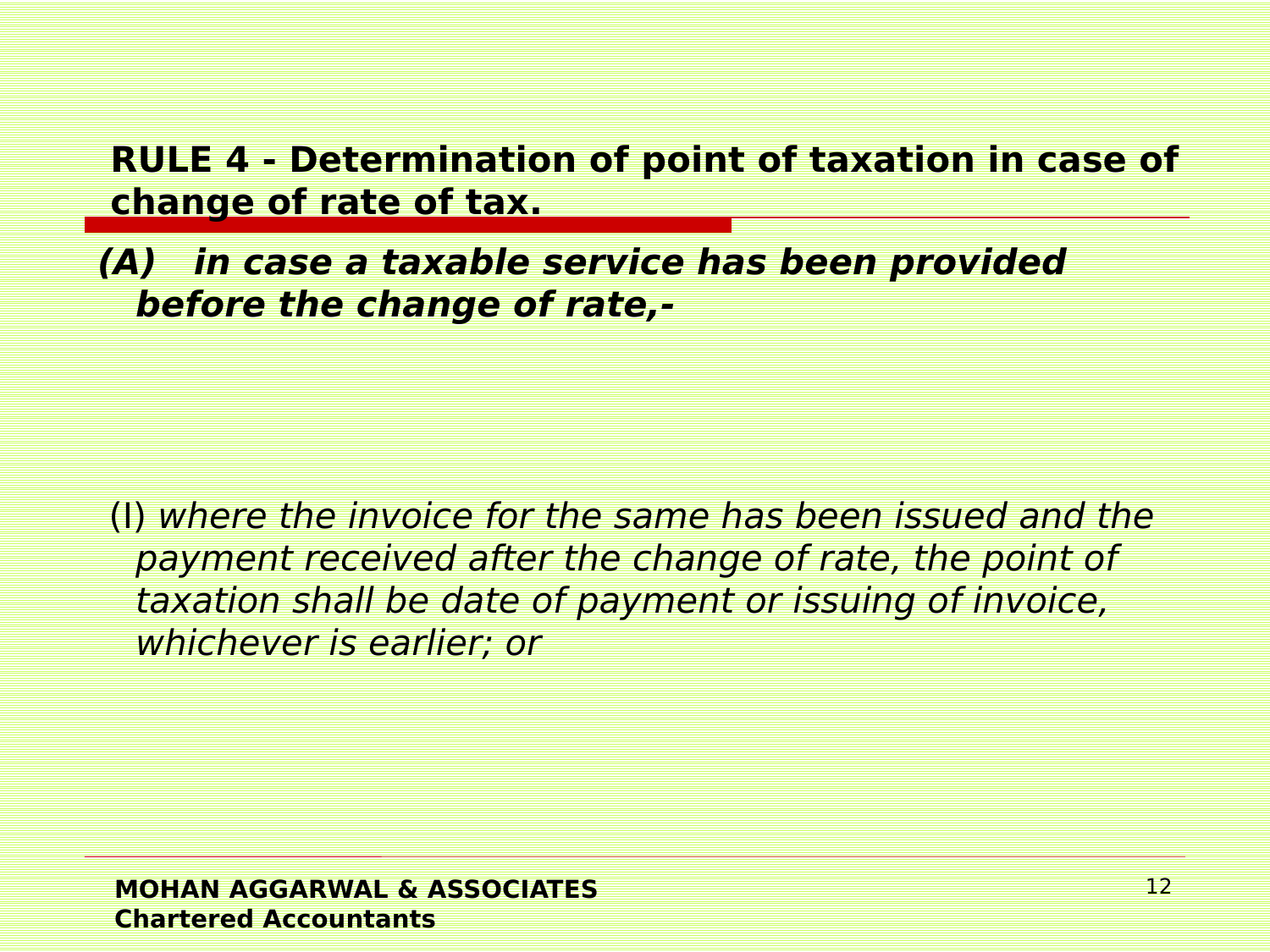

RULE 4 - Determination of point of taxation in case of change of rate of tax.
(A)   in case a taxable service has been provided before the change of rate,-

 (I) where the invoice for the same has been issued and the payment received after the change of rate, the point of taxation shall be date of payment or issuing of invoice, whichever is earlier; or
MOHAN AGGARWAL & ASSOCIATES  Chartered Accountants
12